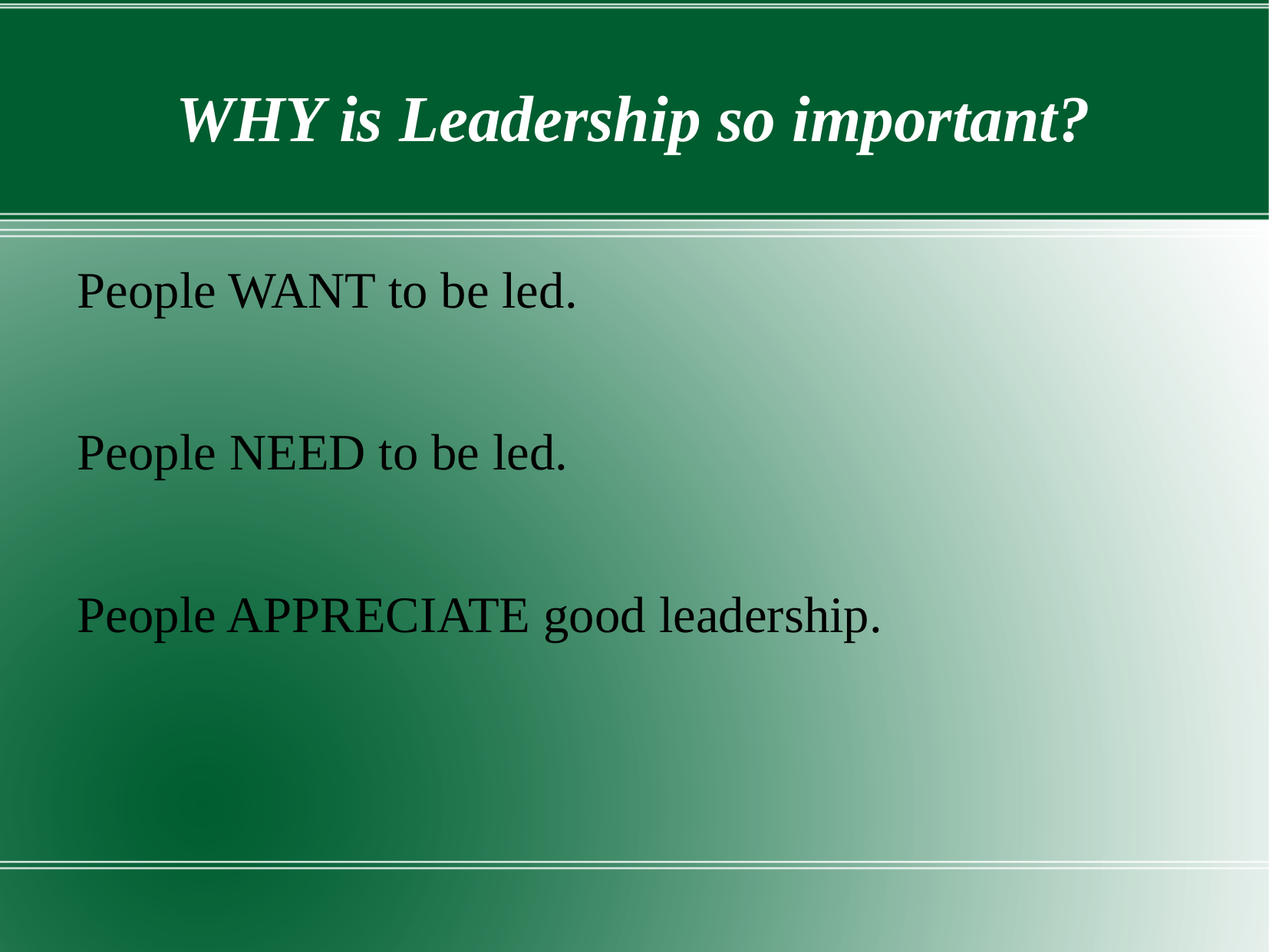

WHY is Leadership so important?
People WANT to be led.

People NEED to be led.

People APPRECIATE good leadership.